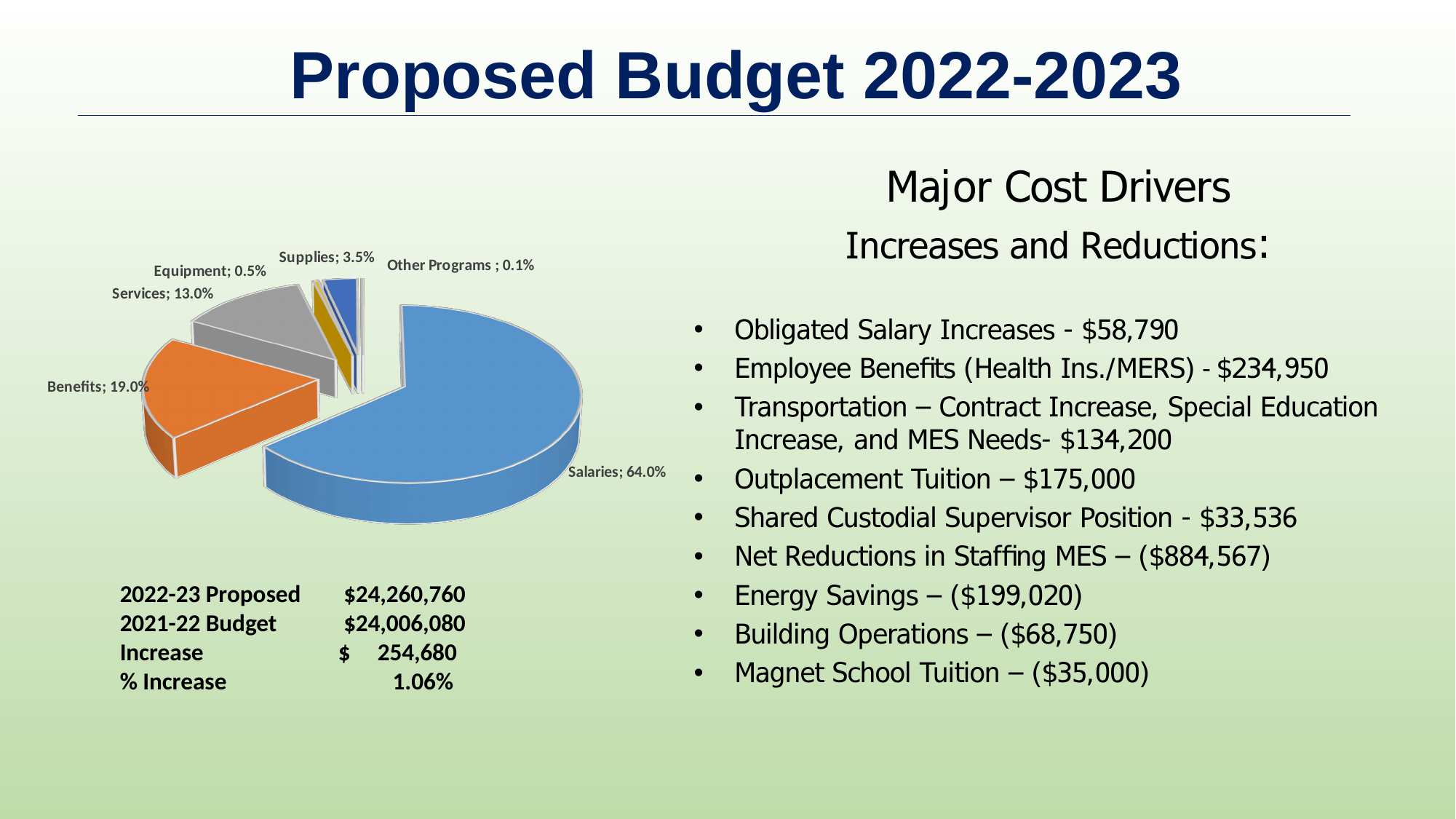

# Proposed Budget 2022-2023

Major Cost Drivers
Increases and Reductions:

Obligated Salary Increases - $58,790
Employee Benefits (Health Ins./MERS) - $234,950
Transportation – Contract Increase, Special Education Increase, and MES Needs- $134,200
Outplacement Tuition – $175,000
Shared Custodial Supervisor Position - $33,536
Net Reductions in Staffing MES – ($884,567)
Energy Savings – ($199,020)
Building Operations – ($68,750)
Magnet School Tuition – ($35,000)

[unsupported chart]

[unsupported chart]

[unsupported chart]

[unsupported chart]

2022-23 Proposed     	 $24,260,760
2021-22 Budget	 $24,006,080
Increase		$     254,680
% Increase           	          1.06%